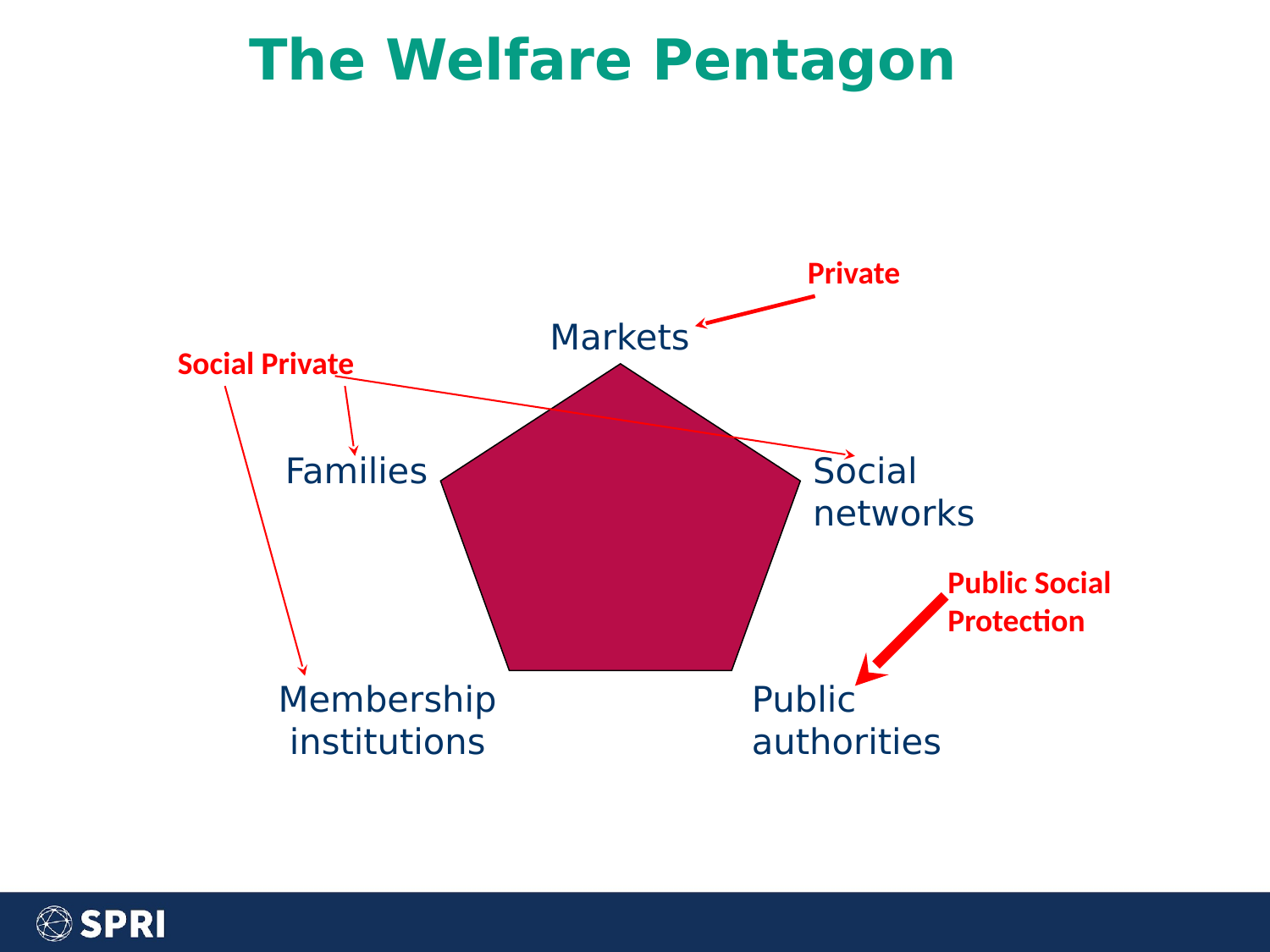

# The Welfare Pentagon
Private
Markets
Social Private

Families
Social networks
Public Social Protection
Membership institutions
Public authorities